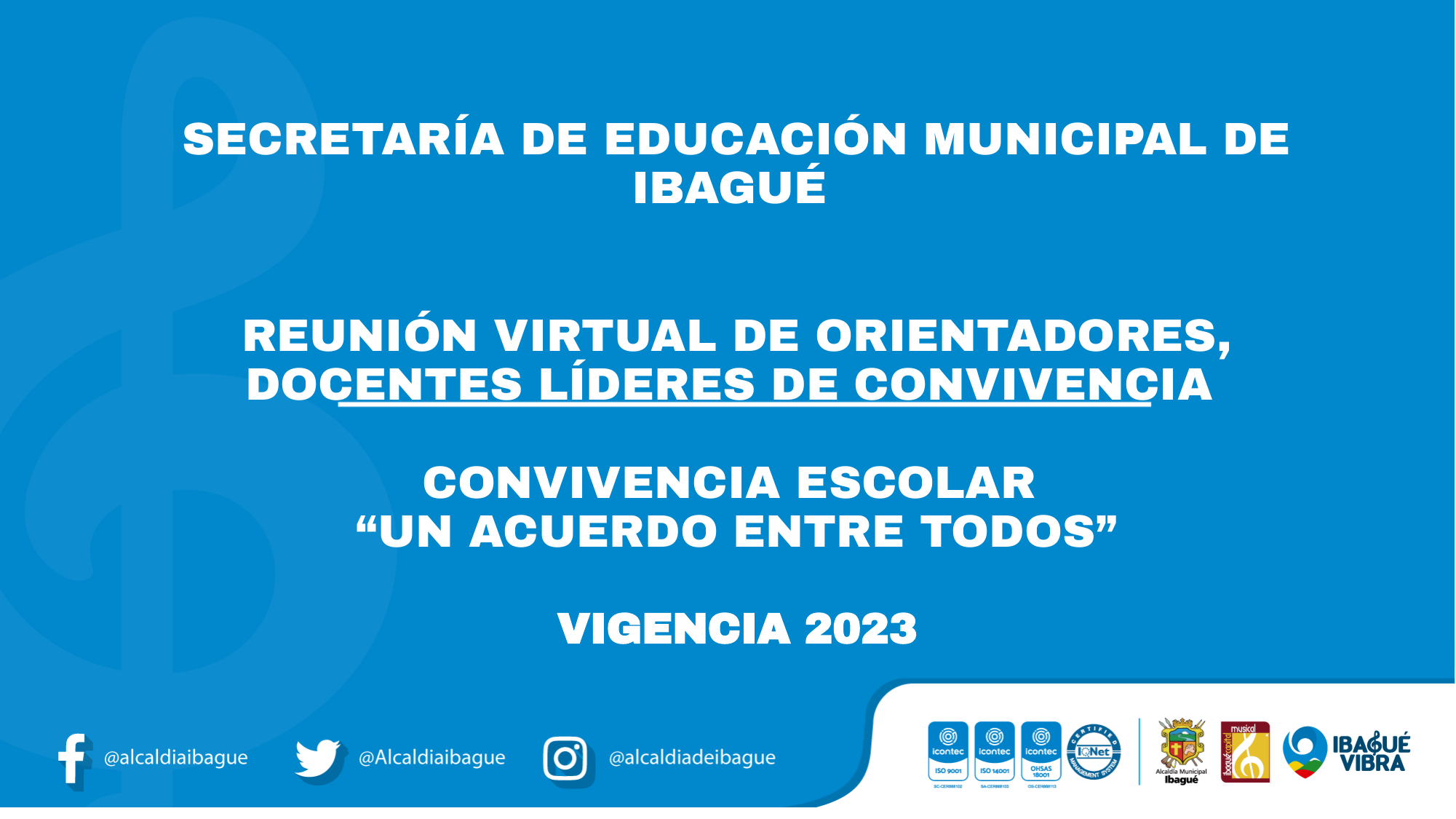

# SECRETARÍA DE EDUCACIÓN MUNICIPAL DE IBAGUÉ REUNIÓN VIRTUAL DE ORIENTADORES, DOCENTES LÍDERES DE CONVIVENCIA CONVIVENCIA ESCOLAR “UN ACUERDO ENTRE TODOS” VIGENCIA 2023